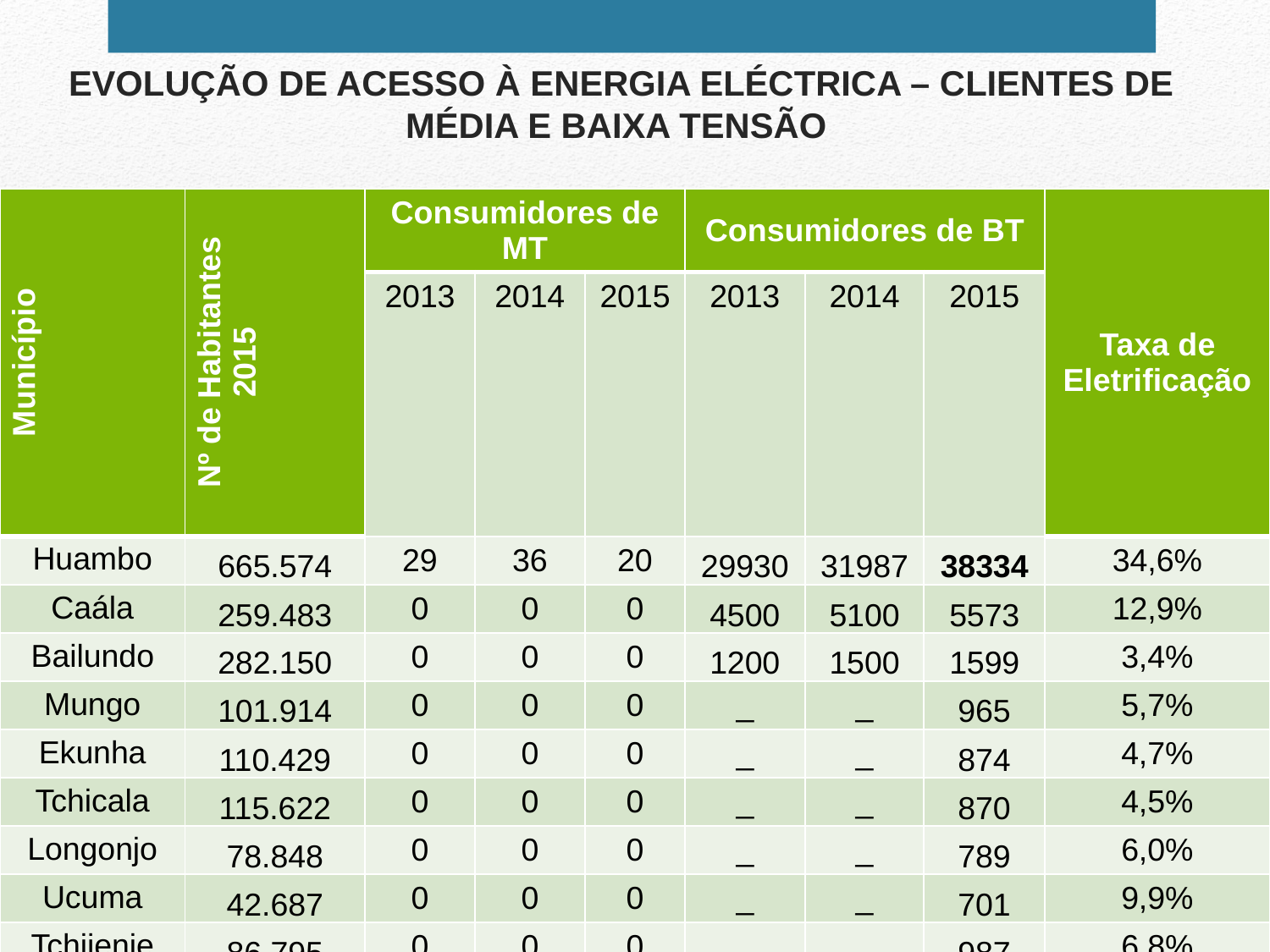

# EVOLUÇÃO DE ACESSO À ENERGIA ELÉCTRICA – CLIENTES DE MÉDIA E BAIXA TENSÃO
| Município | Nº de Habitantes 2015 | Consumidores de MT |  |  | Consumidores de BT |  |  | Taxa de Eletrificação |
| --- | --- | --- | --- | --- | --- | --- | --- | --- |
|  |  | 2013 | 2014 | 2015 | 2013 | 2014 | 2015 |  |
| Huambo | 665.574 | 29 | 36 | 20 | 29930 | 31987 | 38334 | 34,6% |
| Caála | 259.483 | 0 | 0 | 0 | 4500 | 5100 | 5573 | 12,9% |
| Bailundo | 282.150 | 0 | 0 | 0 | 1200 | 1500 | 1599 | 3,4% |
| Mungo | 101.914 | 0 | 0 | 0 | \_ | \_ | 965 | 5,7% |
| Ekunha | 110.429 | 0 | 0 | 0 | \_ | \_ | 874 | 4,7% |
| Tchicala | 115.622 | 0 | 0 | 0 | \_ | \_ | 870 | 4,5% |
| Longonjo | 78.848 | 0 | 0 | 0 | \_ | \_ | 789 | 6,0% |
| Ucuma | 42.687 | 0 | 0 | 0 | \_ | \_ | 701 | 9,9% |
| Tchijenje | 86.795 | 0 | 0 | 0 | \_ | \_ | 987 | 6,8% |
| Catchiungo | 124.448 | 0 | 0 | 0 | \_ | \_ | 809 | 3,9% |
| Londuibali | 28.197 | 0 | 0 | 0 | \_ | \_ | 891 | 19,0% |
| Total | 1.896.147 | 29 | 36 | 40 | 35630 | 38587 | 52392 | 16,6% |